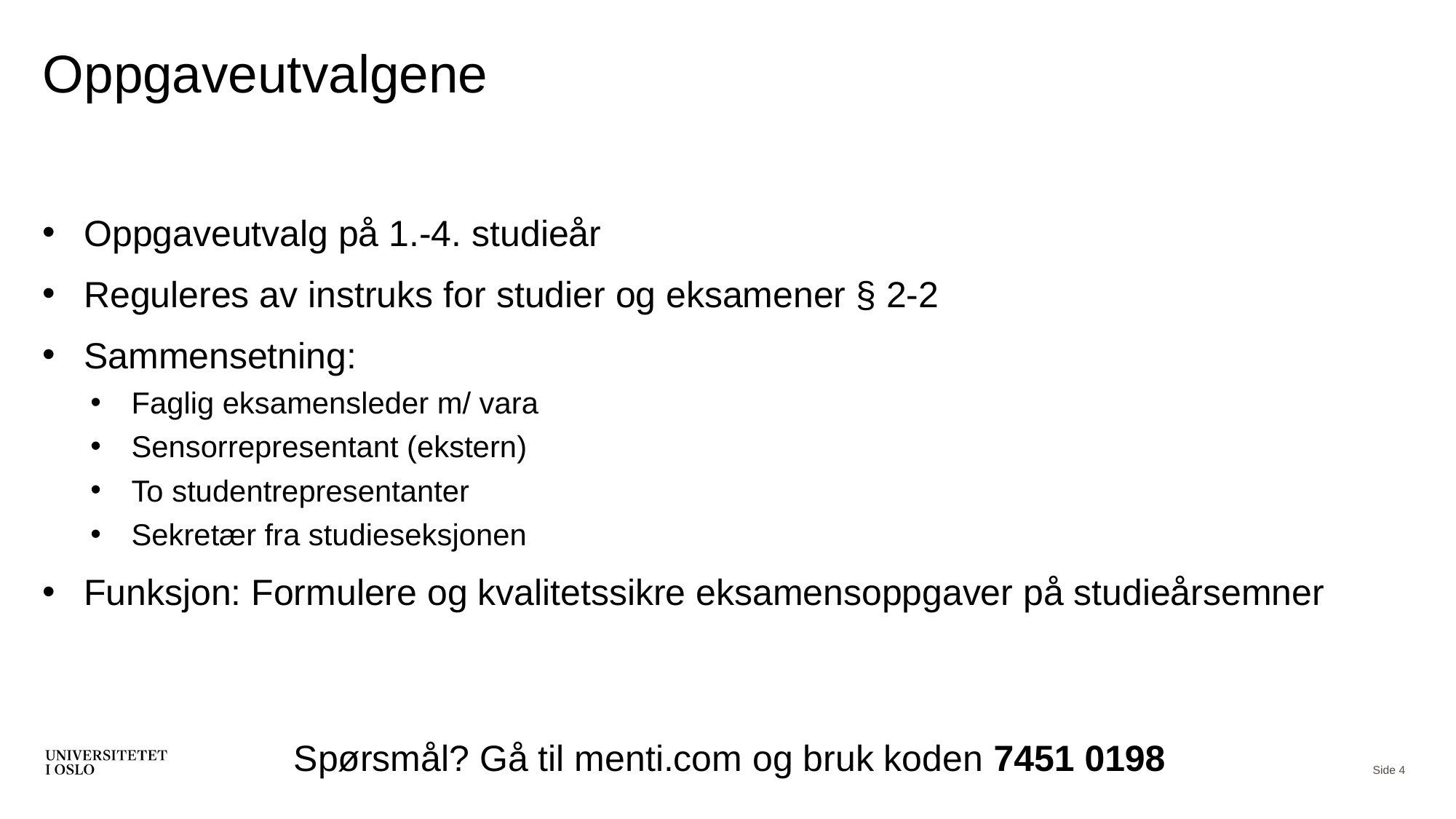

# Oppgaveutvalgene

Oppgaveutvalg på 1.-4. studieår
Reguleres av instruks for studier og eksamener § 2-2
Sammensetning:
Faglig eksamensleder m/ vara
Sensorrepresentant (ekstern)
To studentrepresentanter
Sekretær fra studieseksjonen
Funksjon: Formulere og kvalitetssikre eksamensoppgaver på studieårsemner
Spørsmål? Gå til menti.com og bruk koden 7451 0198
Side 4